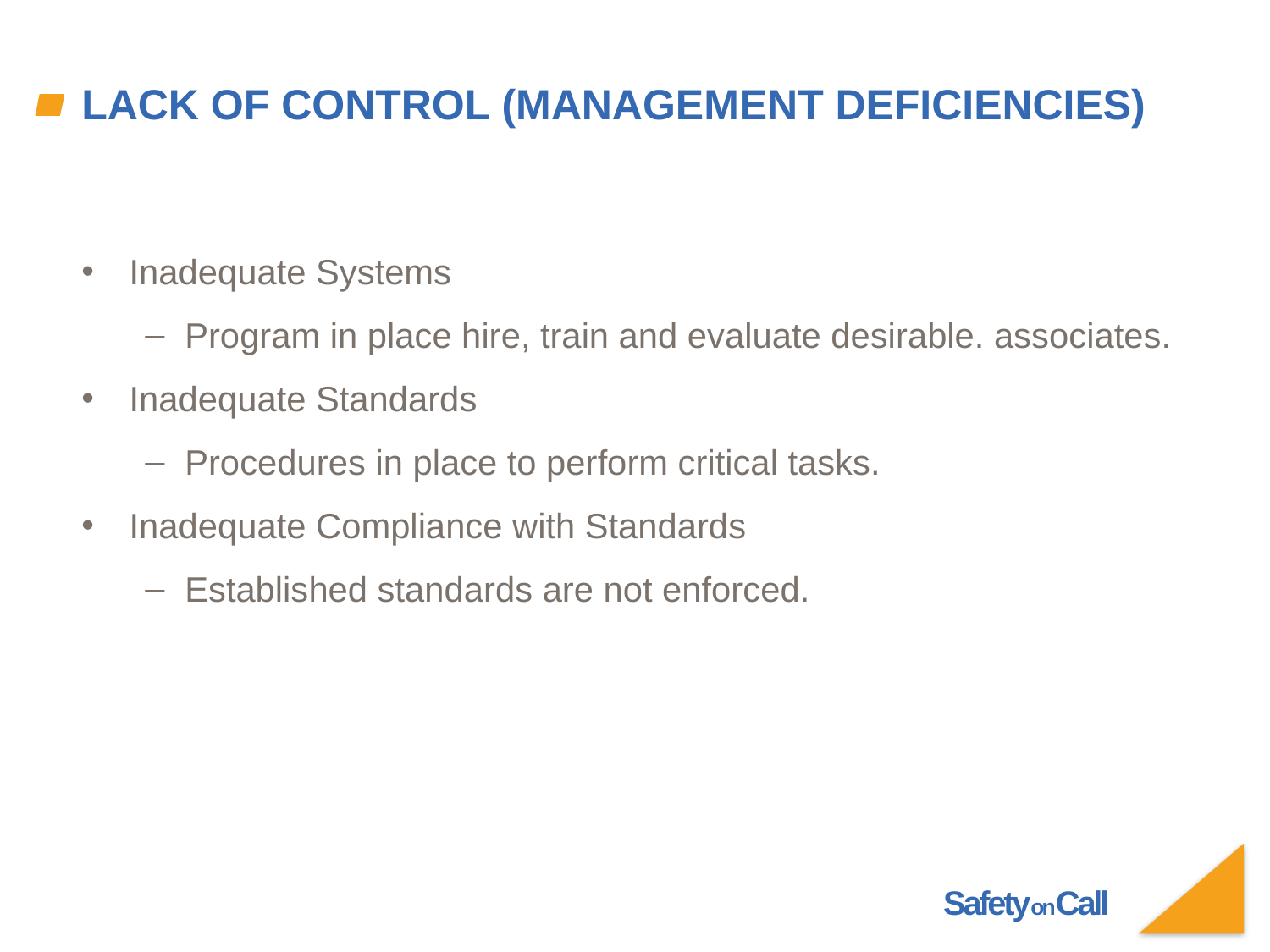

# Lack of Control (Management Deficiencies)
Inadequate Systems
Program in place hire, train and evaluate desirable. associates.
Inadequate Standards
Procedures in place to perform critical tasks.
Inadequate Compliance with Standards
Established standards are not enforced.